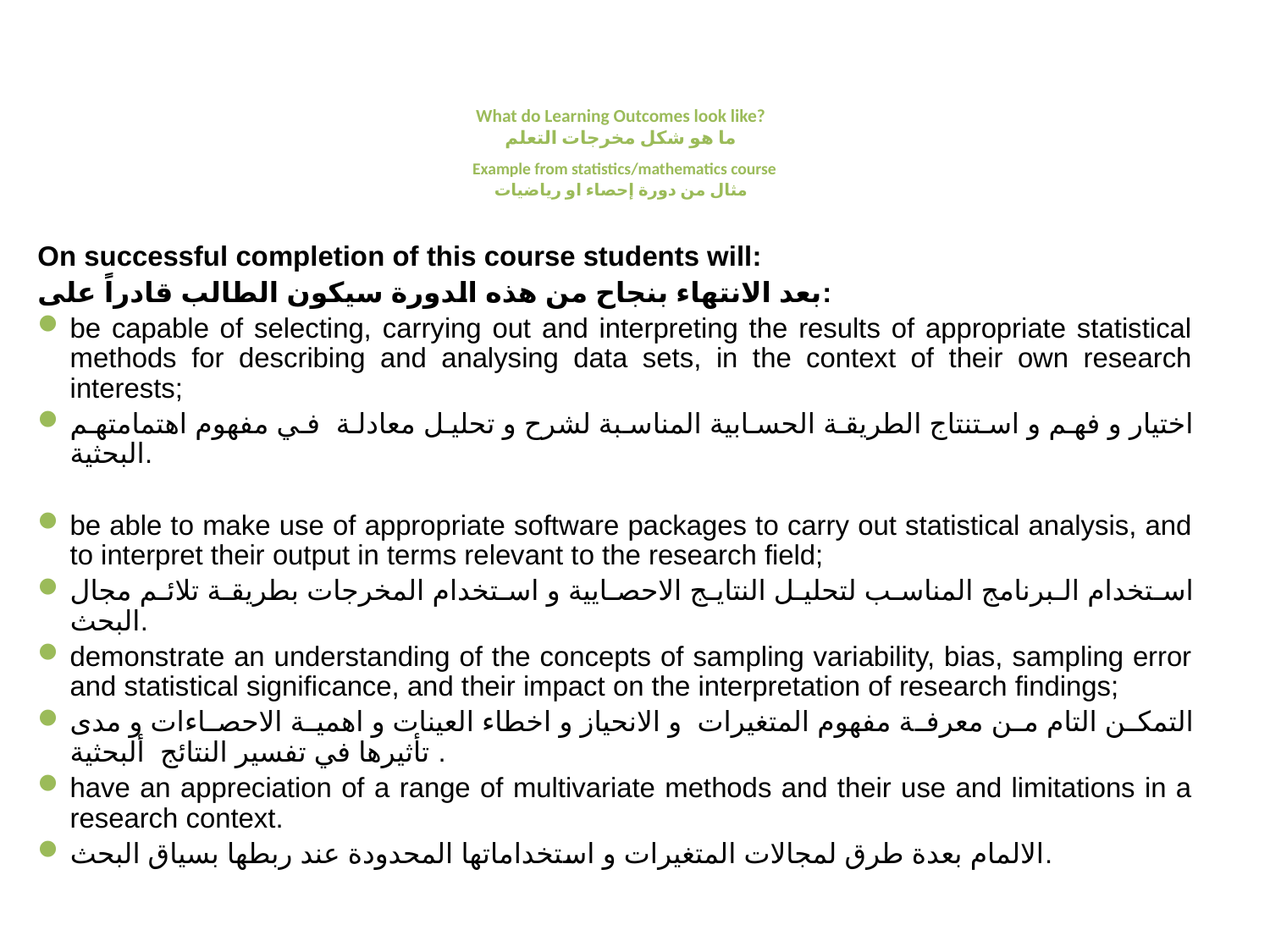

# What do Learning Outcomes look like? ما هو شكل مخرجات التعلم Example from statistics/mathematics course مثال من دورة إحصاء او رياضيات
On successful completion of this course students will:
بعد الانتهاء بنجاح من هذه الدورة سيكون الطالب قادراً على:
be capable of selecting, carrying out and interpreting the results of appropriate statistical methods for describing and analysing data sets, in the context of their own research interests;
اختيار و فهم و استنتاج الطريقة الحسابية المناسبة لشرح و تحليل معادلة  في مفهوم اهتمامتهم البحثية.

be able to make use of appropriate software packages to carry out statistical analysis, and to interpret their output in terms relevant to the research field;
استخدام البرنامج المناسب لتحليل النتايج الاحصايية و استخدام المخرجات بطريقة تلائم مجال البحث.
demonstrate an understanding of the concepts of sampling variability, bias, sampling error and statistical significance, and their impact on the interpretation of research findings;
التمكن التام من معرفة مفهوم المتغيرات  و الانحياز و اخطاء العينات و اهمية الاحصاءات و مدى تأثيرها في تفسير النتائج  ألبحثية .
have an appreciation of a range of multivariate methods and their use and limitations in a research context.
الالمام بعدة طرق لمجالات المتغيرات و استخداماتها المحدودة عند ربطها بسياق البحث.